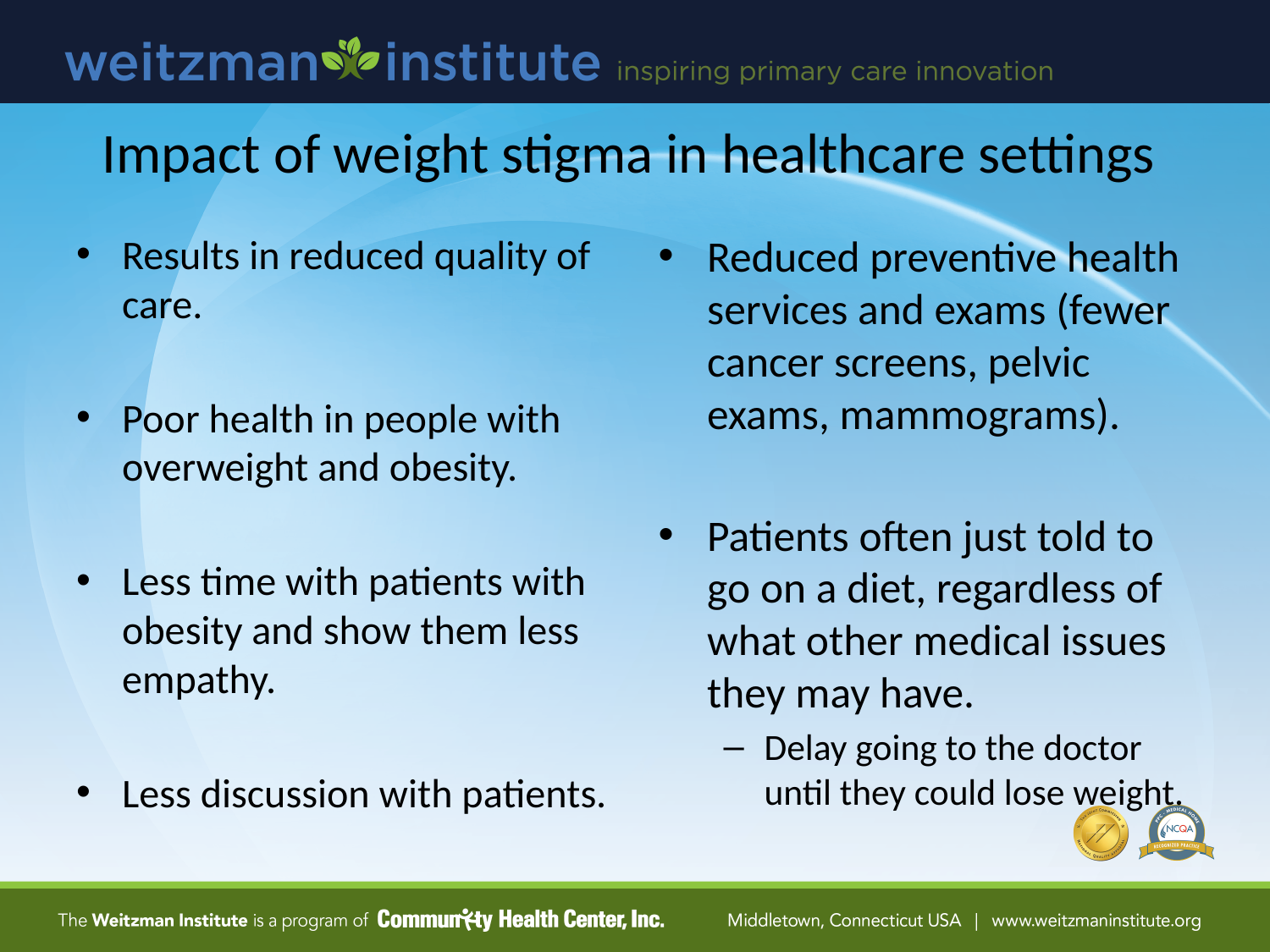

# Impact of weight stigma in healthcare settings
Results in reduced quality of care.

Poor health in people with overweight and obesity.

Less time with patients with obesity and show them less empathy.

Less discussion with patients.

Reduced preventive health services and exams (fewer cancer screens, pelvic exams, mammograms).

Patients often just told to go on a diet, regardless of what other medical issues they may have.
Delay going to the doctor until they could lose weight.